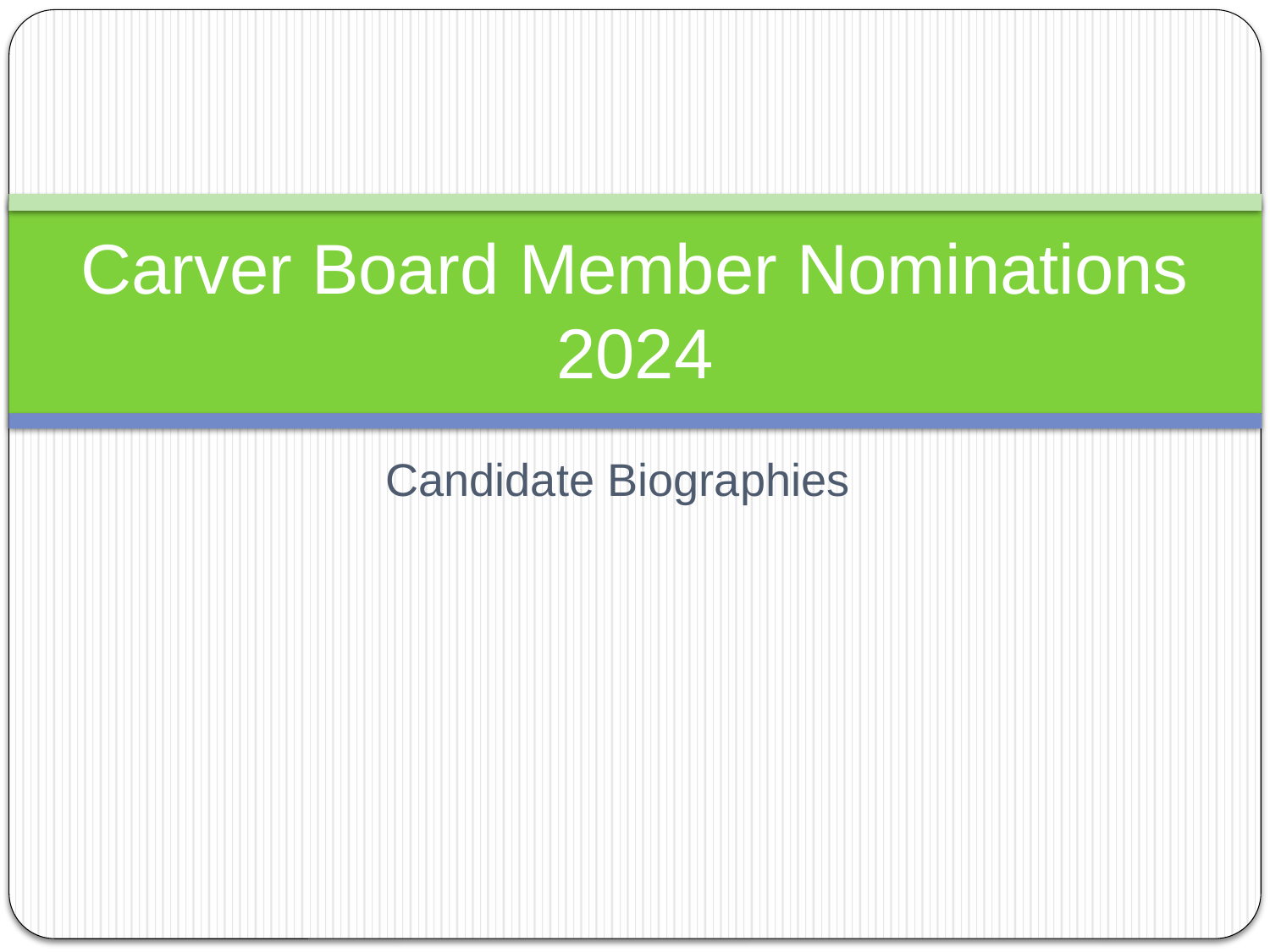

# Carver Board Member Nominations 2024
Candidate Biographies